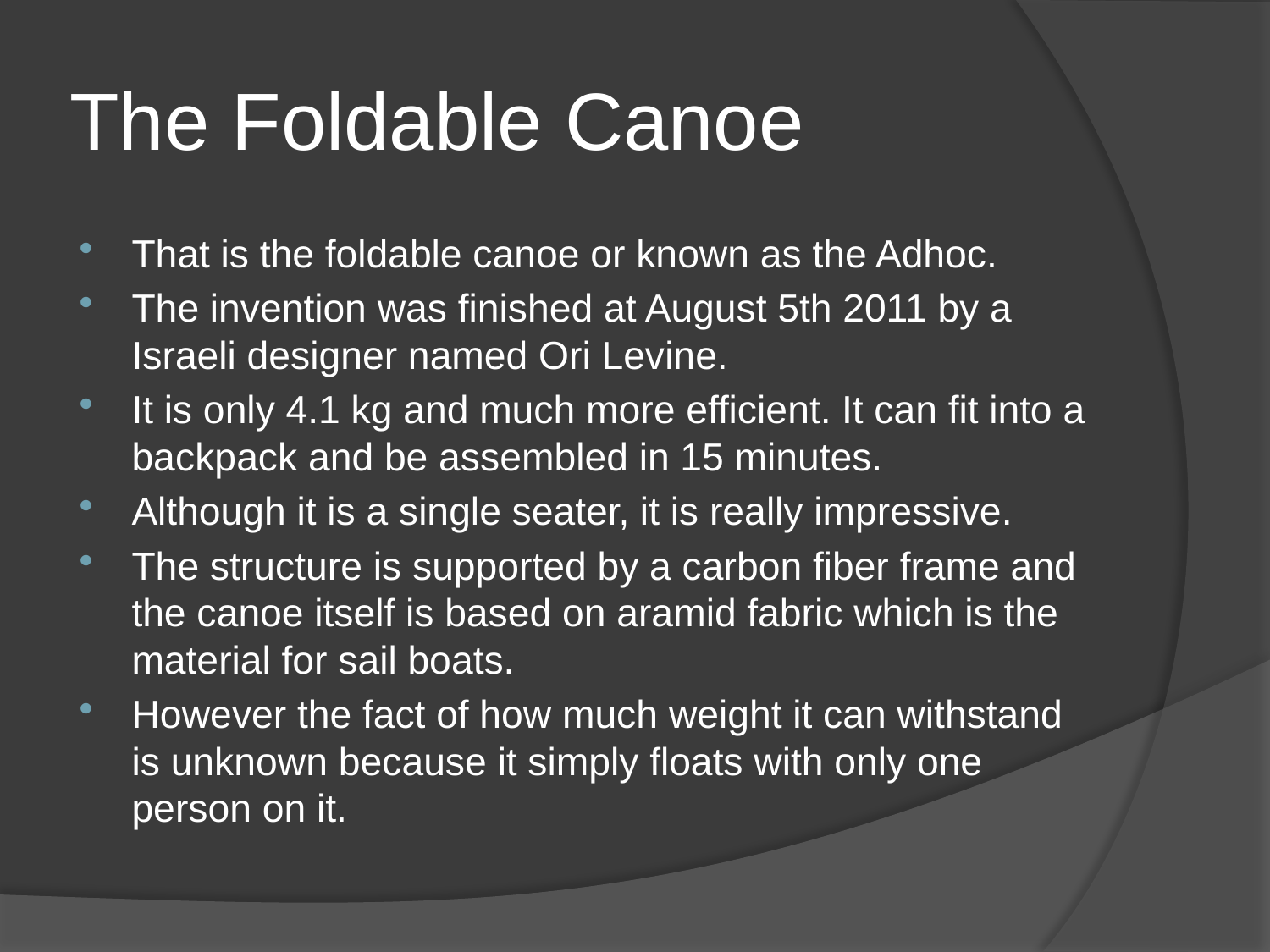

# The Foldable Canoe
That is the foldable canoe or known as the Adhoc.
The invention was finished at August 5th 2011 by a Israeli designer named Ori Levine.
It is only 4.1 kg and much more efficient. It can fit into a backpack and be assembled in 15 minutes.
Although it is a single seater, it is really impressive.
The structure is supported by a carbon fiber frame and the canoe itself is based on aramid fabric which is the material for sail boats.
However the fact of how much weight it can withstand is unknown because it simply floats with only one person on it.